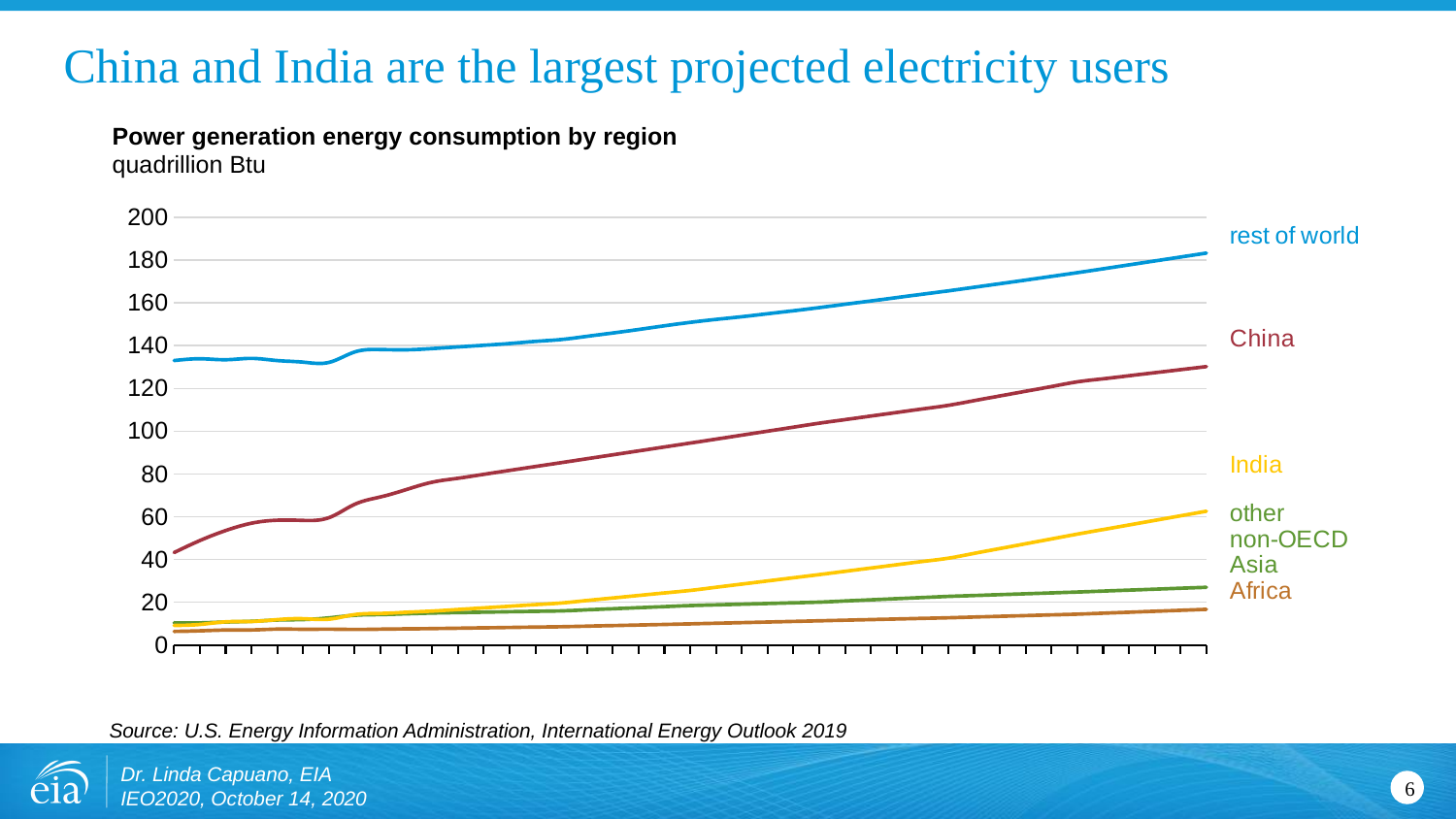

# China and India are the largest projected electricity users
Power generation energy consumption by region
quadrillion Btu

### Chart

| Category | ROW | OAS | AFR | IND | CHI |
|---|---|---|---|---|---|
| 2010 | 133.0537 | 10.4252 | 6.3986 | 9.1864 | 43.2703 |
| 2011 | 133.88209999999998 | 10.3958 | 6.6844 | 9.6524 | 48.8738 |
| 2012 | 133.43869999999998 | 10.7965 | 7.0499 | 10.8875 | 53.5593 |
| 2013 | 134.0505 | 11.1341 | 7.0869 | 11.06 | 56.9858 |
| 2014 | 133.0465 | 11.7228 | 7.4906 | 11.9211 | 58.3877 |
| 2015 | 132.3071 | 11.9464 | 7.4175 | 12.3487 | 58.3057 |
| 2016 | 132.1804 | 12.7421 | 7.4612 | 12.1167 | 59.5688 |
| 2017 | 137.06390000000002 | 13.9434 | 7.3303 | 14.2722 | 65.833 |
| 2018 | 138.2124 | 14.2865 | 7.4652 | 14.816 | 69.2825 |
| 2019 | 138.07330000000002 | 14.6343 | 7.5988 | 15.3596 | 72.7213 |
| 2020 | 138.6473 | 14.9869 | 7.7313 | 15.9032 | 76.1495 |
| 2021 | 139.41879999999998 | 15.1932 | 7.9075 | 16.6587 | 78.0003 |
| 2022 | 140.1897 | 15.3983 | 8.0823 | 17.4145 | 79.8407 |
| 2023 | 141.0116 | 15.6021 | 8.2556 | 18.1704 | 81.6707 |
| 2024 | 142.0008 | 15.8046 | 8.4274 | 18.9265 | 83.4903 |
| 2025 | 142.8832 | 16.0058 | 8.5977 | 19.6828 | 85.2994 |
| 2026 | 144.3758 | 16.5034 | 8.8656 | 20.8593 | 87.1305 |
| 2027 | 145.93220000000002 | 17.001 | 9.1335 | 22.0358 | 88.9617 |
| 2028 | 147.5688 | 17.4986 | 9.4013 | 23.2123 | 90.7929 |
| 2029 | 149.298 | 17.9962 | 9.6692 | 24.3888 | 92.624 |
| 2030 | 150.89960000000002 | 18.4938 | 9.937 | 25.5653 | 94.4552 |
| 2031 | 152.2894 | 18.8147 | 10.2223 | 27.0452 | 96.3181 |
| 2032 | 153.5418 | 19.1355 | 10.5075 | 28.5251 | 98.181 |
| 2033 | 154.93349999999998 | 19.4564 | 10.7927 | 30.0049 | 100.0438 |
| 2034 | 156.3245 | 19.7773 | 11.078 | 31.4848 | 101.9067 |
| 2035 | 157.79840000000002 | 20.0981 | 11.3632 | 32.9646 | 103.7696 |
| 2036 | 159.3729 | 20.6338 | 11.6471 | 34.4985 | 105.4376 |
| 2037 | 160.907 | 21.1694 | 11.9309 | 36.0323 | 107.1057 |
| 2038 | 162.4808 | 21.705 | 12.2148 | 37.5662 | 108.7737 |
| 2039 | 164.0654 | 22.2407 | 12.4986 | 39.1 | 110.4417 |
| 2040 | 165.62849999999997 | 22.7763 | 12.7825 | 40.6339 | 112.1098 |
| 2041 | 167.29800000000003 | 23.1852 | 13.1214 | 42.886 | 114.3076 |
| 2042 | 168.97590000000002 | 23.5942 | 13.4604 | 45.138 | 116.5053 |
| 2043 | 170.66920000000005 | 24.0031 | 13.7994 | 47.3901 | 118.7031 |
| 2044 | 172.3955 | 24.412 | 14.1384 | 49.6422 | 120.9009 |
| 2045 | 174.1361 | 24.821 | 14.4774 | 51.8943 | 123.0987 |
| 2046 | 175.94299999999998 | 25.2639 | 14.9264 | 54.0309 | 124.5225 |
| 2047 | 177.7785 | 25.7069 | 15.3755 | 56.1674 | 125.9463 |
| 2048 | 179.6052 | 26.1499 | 15.8245 | 58.304 | 127.3701 |
| 2049 | 181.4436 | 26.5928 | 16.2736 | 60.4405 | 128.7939 |
| 2050 | 183.2857 | 27.0358 | 16.7227 | 62.5771 | 130.2177 |
Source: U.S. Energy Information Administration, International Energy Outlook 2019
Dr. Linda Capuano, EIA
IEO2020, October 14, 2020
6